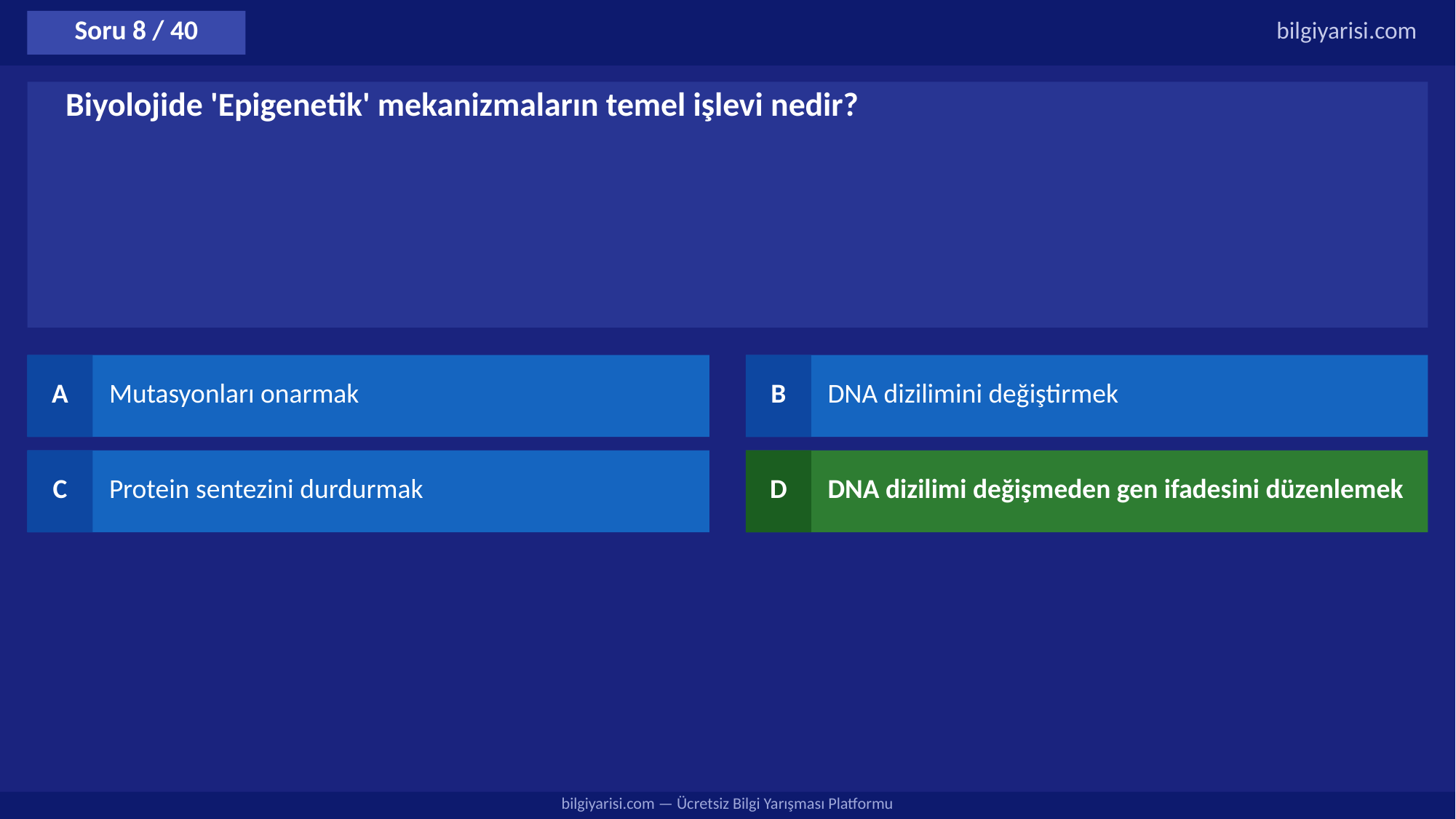

Soru 8 / 40
bilgiyarisi.com

Biyolojide 'Epigenetik' mekanizmaların temel işlevi nedir?

A
Mutasyonları onarmak

B
DNA dizilimini değiştirmek

C
Protein sentezini durdurmak

D
DNA dizilimi değişmeden gen ifadesini düzenlemek
bilgiyarisi.com — Ücretsiz Bilgi Yarışması Platformu